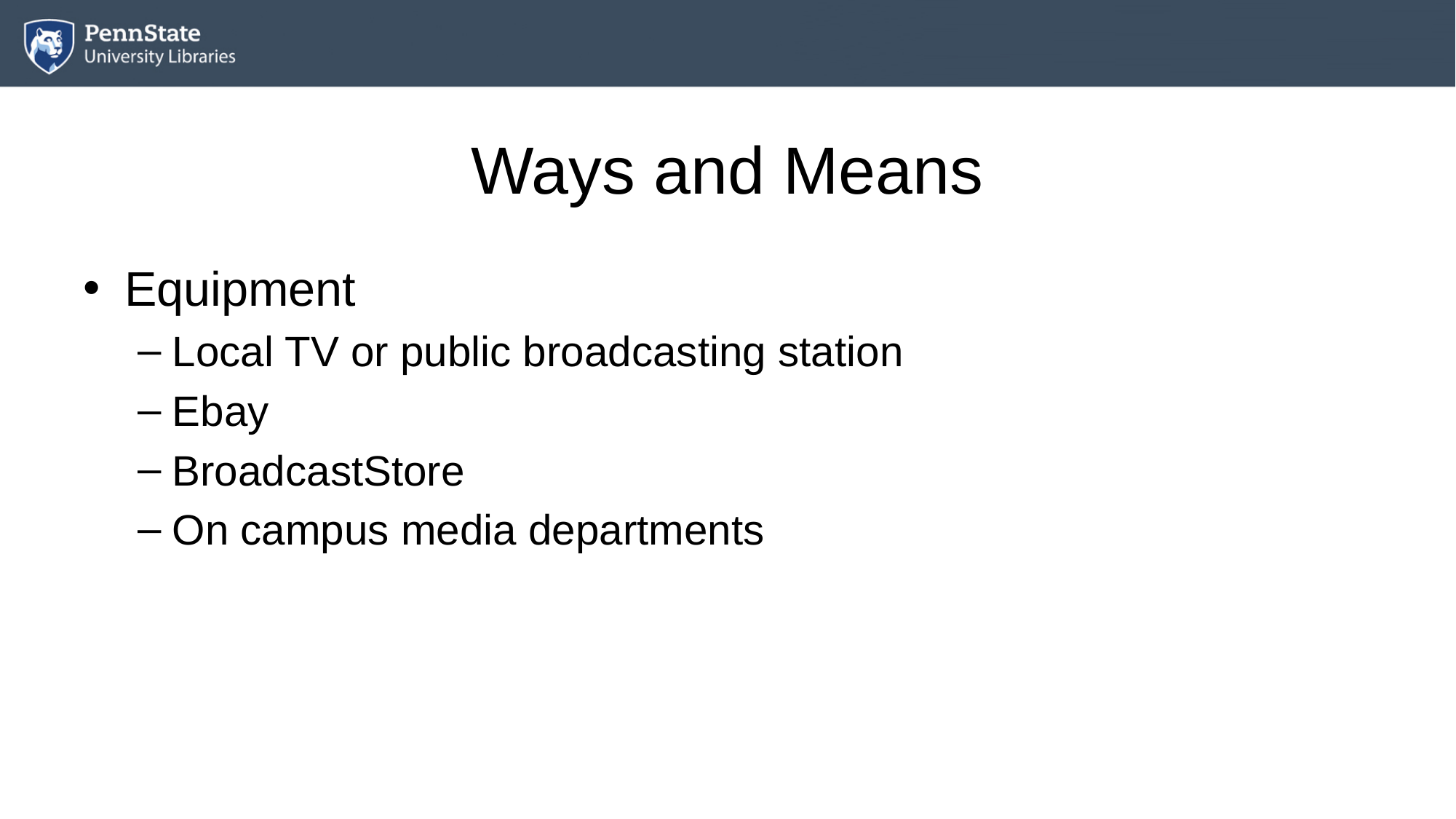

# Ways and Means
Equipment
Local TV or public broadcasting station
Ebay
BroadcastStore
On campus media departments